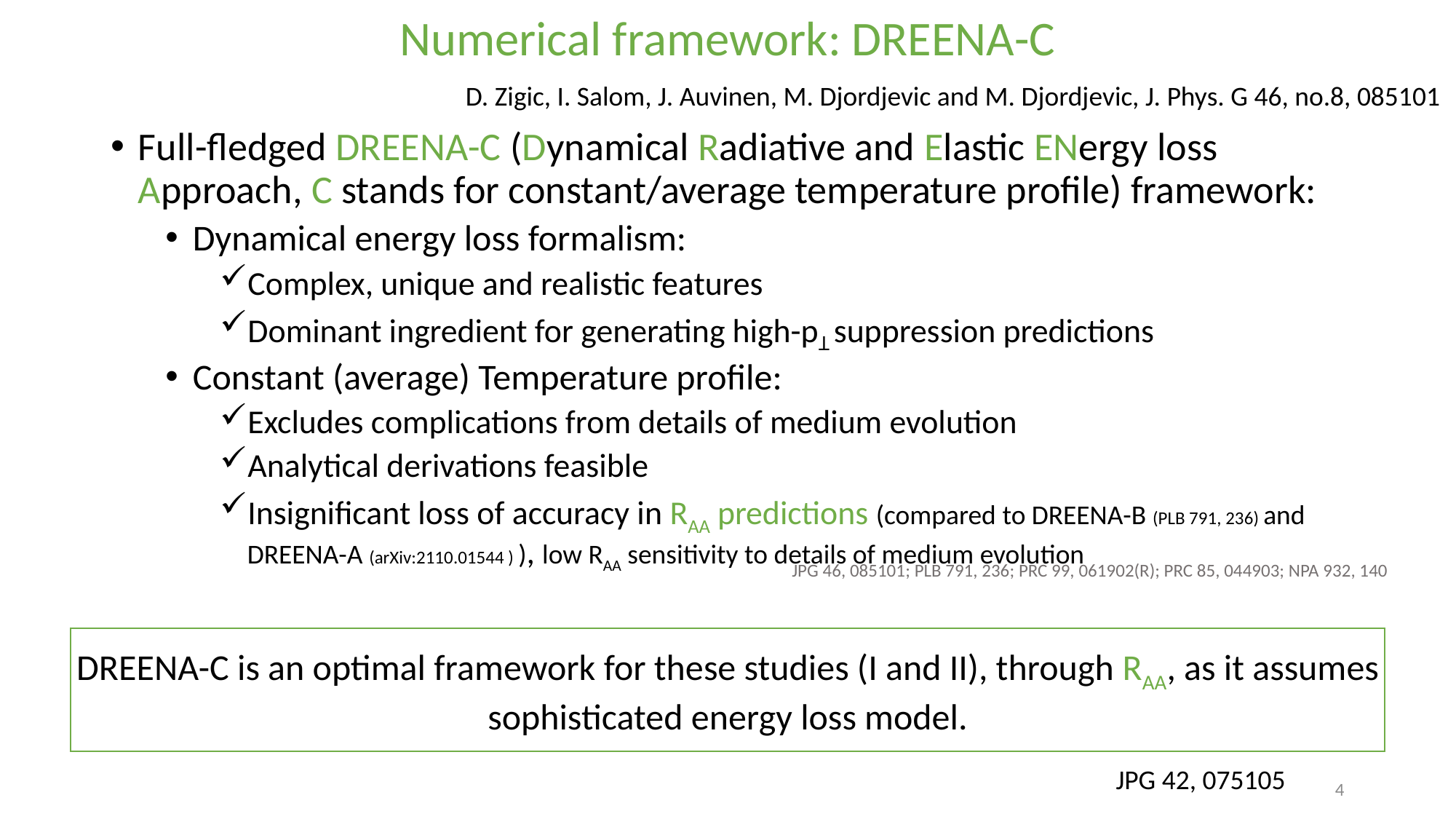

# Numerical framework: DREENA-C
D. Zigic, I. Salom, J. Auvinen, M. Djordjevic and M. Djordjevic, J. Phys. G 46, no.8, 085101
Full-fledged DREENA-C (Dynamical Radiative and Elastic ENergy loss Approach, C stands for constant/average temperature profile) framework:
Dynamical energy loss formalism:
Complex, unique and realistic features
Dominant ingredient for generating high-pꞱ suppression predictions
Constant (average) Temperature profile:
Excludes complications from details of medium evolution
Analytical derivations feasible
Insignificant loss of accuracy in RAA predictions (compared to DREENA-B (PLB 791, 236) and DREENA-A (arXiv:2110.01544 ) ), low RAA sensitivity to details of medium evolution

JPG 46, 085101; PLB 791, 236; PRC 99, 061902(R); PRC 85, 044903; NPA 932, 140

DREENA-C is an optimal framework for these studies (I and II), through RAA, as it assumes
sophisticated energy loss model.
JPG 42, 075105
4